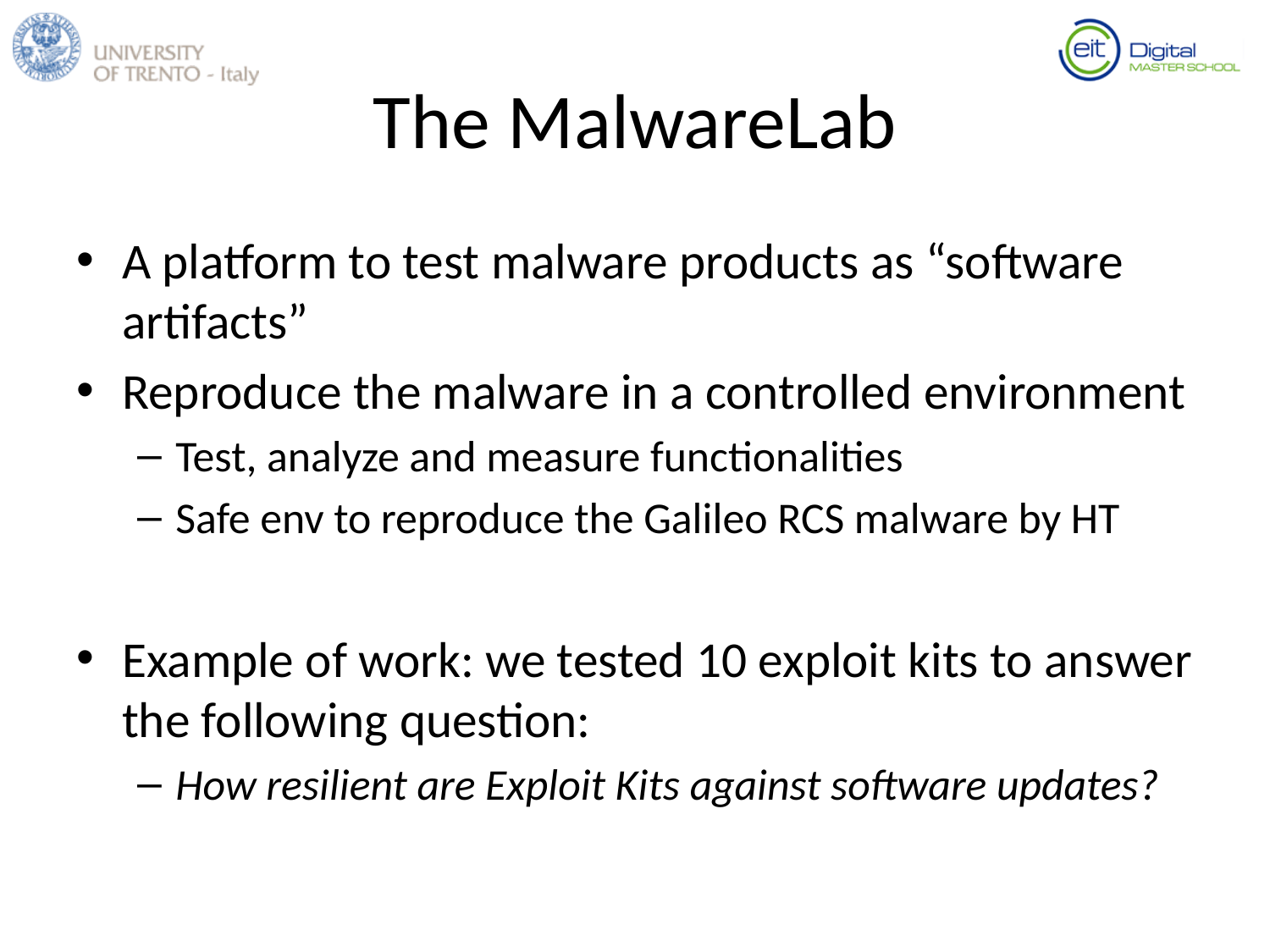

# The MalwareLab
A platform to test malware products as “software artifacts”
Reproduce the malware in a controlled environment
Test, analyze and measure functionalities
Safe env to reproduce the Galileo RCS malware by HT

Example of work: we tested 10 exploit kits to answer the following question:
How resilient are Exploit Kits against software updates?